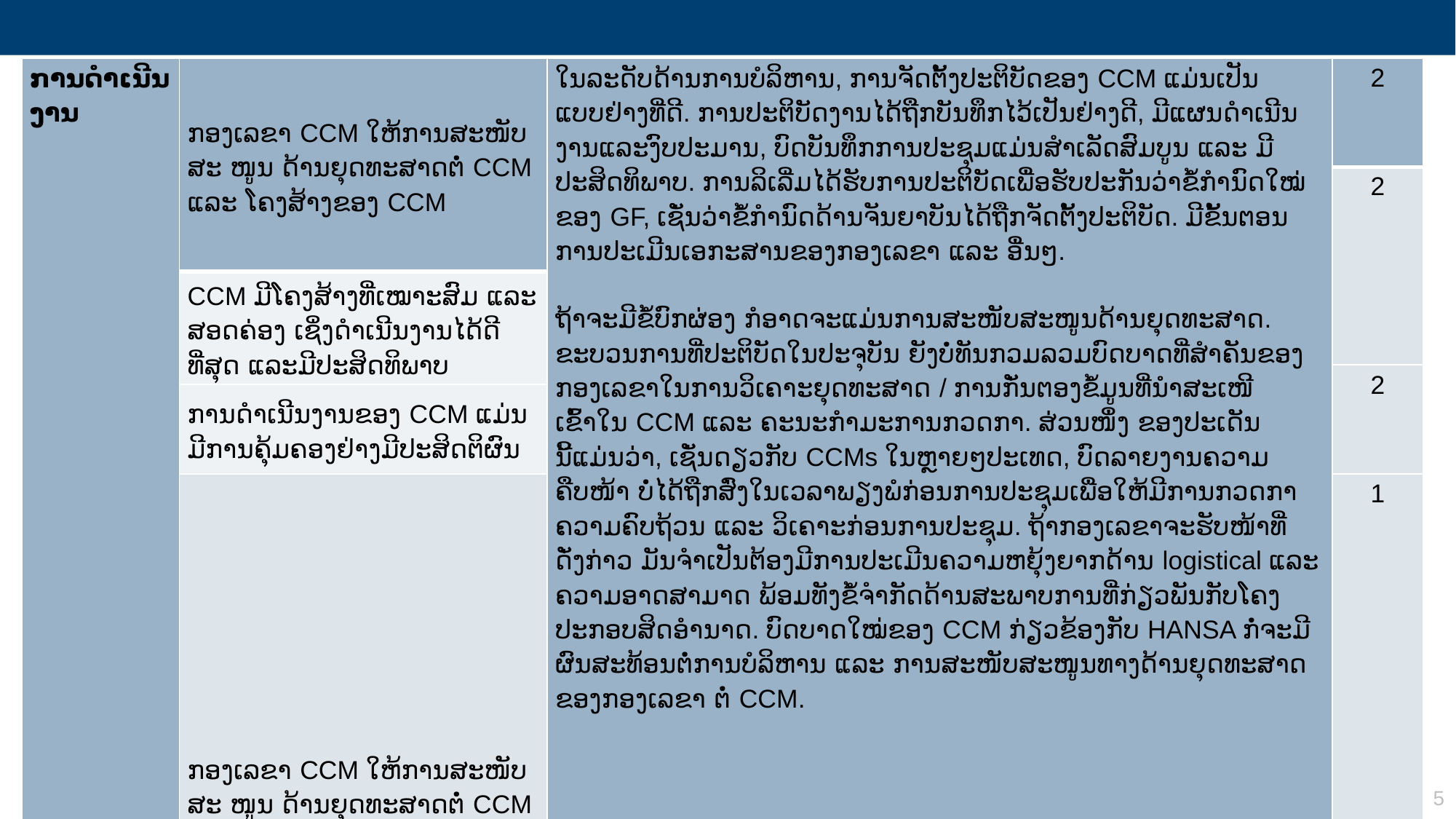

| ການດຳເນີນງານ | ກອງເລຂາ CCM ໃຫ້ການສະໜັບສະ ໜູນ ດ້ານຍຸດທະສາດຕໍ່ CCM ແລະ ໂຄງສ້າງຂອງ CCM | ໃນລະດັບດ້ານການບໍລິຫານ, ການຈັດຕັ້ງປະຕິບັດຂອງ CCM ແມ່ນເປັນແບບຢ່າງທີ່ດີ. ການປະຕິບັດງານໄດ້ຖືກບັນທຶກໄວ້ເປັນຢ່າງດີ, ມີແຜນດຳເນີນງານແລະງົບປະມານ, ບົດບັນທຶກການປະຊຸມແມ່ນສຳເລັດສົມບູນ ແລະ ມີປະສິດທິພາບ. ການລິເລີ່ມໄດ້ຮັບການປະຕິບັດເພື່ອຮັບປະກັນວ່າຂໍ້ກຳນົດໃໝ່ຂອງ GF, ເຊັ່ນວ່າຂໍ້ກຳນົດດ້ານຈັນຍາບັນໄດ້ຖືກຈັດຕັ້ງປະຕິບັດ. ມີຂັ້ນຕອນການປະເມີນເອກະສານຂອງກອງເລຂາ ແລະ ອື່ນໆ. ຖ້າຈະມີຂໍ້ບົກຜ່ອງ ກໍອາດຈະແມ່ນການສະໜັບສະໜູນດ້ານຍຸດທະສາດ. ຂະບວນການທີ່ປະຕິບັດໃນປະຈຸບັນ ຍັງບໍ່ທັນກວມລວມບົດບາດທີ່ສຳຄັນຂອງກອງເລຂາໃນການວິເຄາະຍຸດທະສາດ / ການກັ່ນຕອງຂໍ້ມູນທີ່ນຳສະເໜີເຂົ້າໃນ CCM ແລະ ຄະນະກຳມະການກວດກາ. ສ່ວນໜຶ່ງ ຂອງປະເດັນນີ້ແມ່ນວ່າ, ເຊັ່ນດຽວກັບ CCMs ໃນຫຼາຍໆປະເທດ, ບົດລາຍງານຄວາມຄືບໜ້າ ບໍ່ໄດ້ຖືກສົ່ງໃນເວລາພຽງພໍກ່ອນການປະຊຸມເພື່ອໃຫ້ມີການກວດກາຄວາມຄົບຖ້ວນ ແລະ ວິເຄາະກ່ອນການປະຊຸມ. ຖ້າກອງເລຂາຈະຮັບໜ້າທີ່ດັ່ງກ່າວ ມັນຈຳເປັນຕ້ອງມີການປະເມີນຄວາມຫຍຸ້ງຍາກດ້ານ logistical ແລະ ຄວາມອາດສາມາດ ພ້ອມທັງຂໍ້ຈຳກັດດ້ານສະພາບການທີ່ກ່ຽວພັນກັບໂຄງປະກອບສິດອຳນາດ. ບົດບາດໃໝ່ຂອງ CCM ກ່ຽວຂ້ອງກັບ HANSA ກໍ່ຈະມີຜົນສະທ້ອນຕໍ່ການບໍລິຫານ ແລະ ການສະໜັບສະໜູນທາງດ້ານຍຸດທະສາດຂອງກອງເລຂາ ຕໍ່ CCM. | 2 |
| --- | --- | --- | --- |
|  |  |  | 2 |
|  | CCM ມີໂຄງສ້າງທີ່ເໝາະສົມ ແລະ ສອດຄ່ອງ ເຊິ່ງດຳເນີນງານໄດ້ດີທີ່ສຸດ ແລະມີປະສິດທິພາບ |  |  |
|  |  |  | 2 |
|  | ການດຳເນີນງານຂອງ CCM ແມ່ນມີການຄຸ້ມຄອງຢ່າງມີປະສິດຕິຜົນ |  |  |
|  | ກອງເລຂາ CCM ໃຫ້ການສະໜັບສະ ໜູນ ດ້ານຍຸດທະສາດຕໍ່ CCM ແລະ ໂຄງສ້າງຂອງ CCM |  | 1 |
5